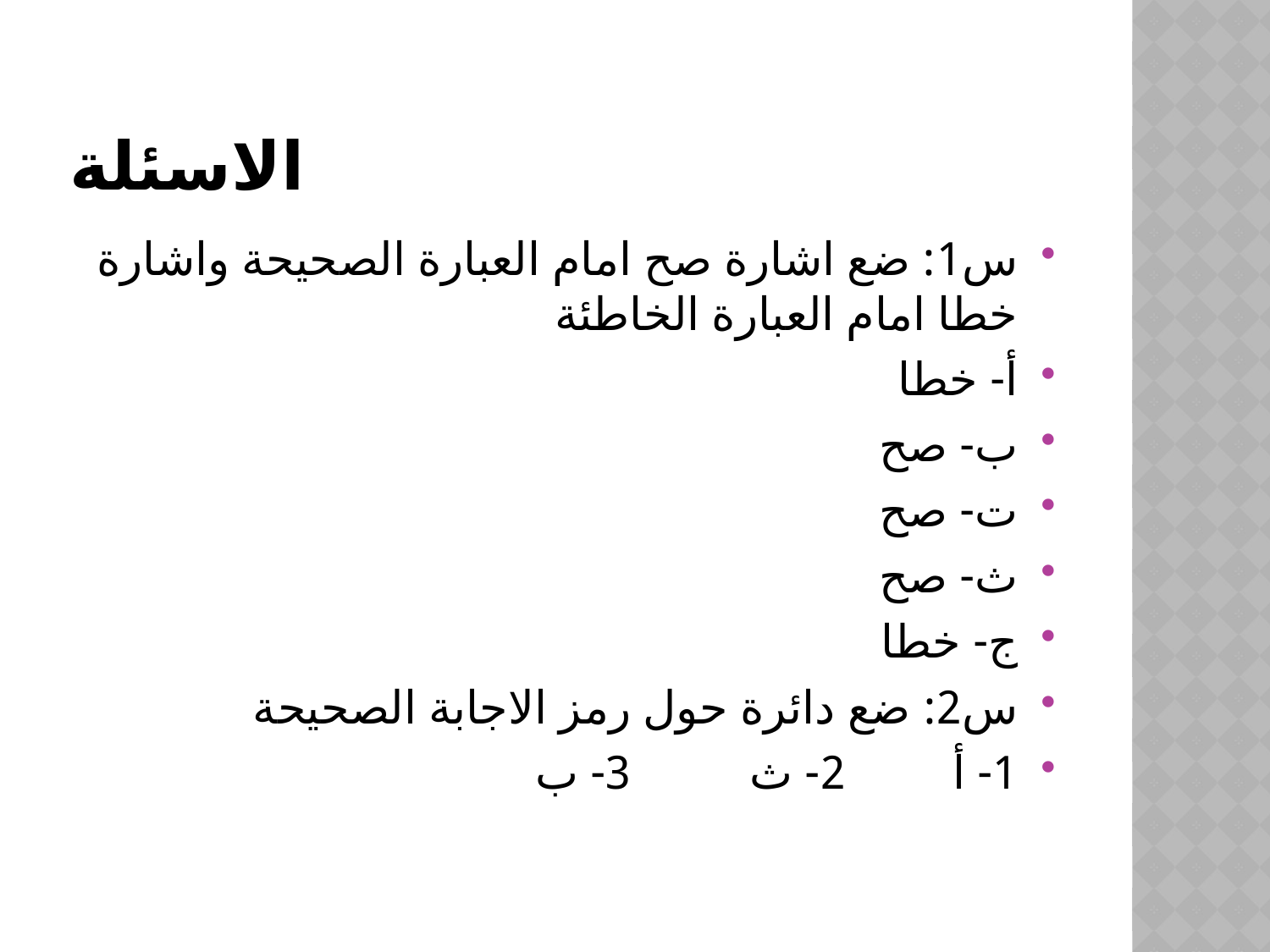

# الاسئلة
س1: ضع اشارة صح امام العبارة الصحيحة واشارة خطا امام العبارة الخاطئة
أ- خطا
ب- صح
ت- صح
ث- صح
ج- خطا
س2: ضع دائرة حول رمز الاجابة الصحيحة
1- أ         2- ث          3- ب